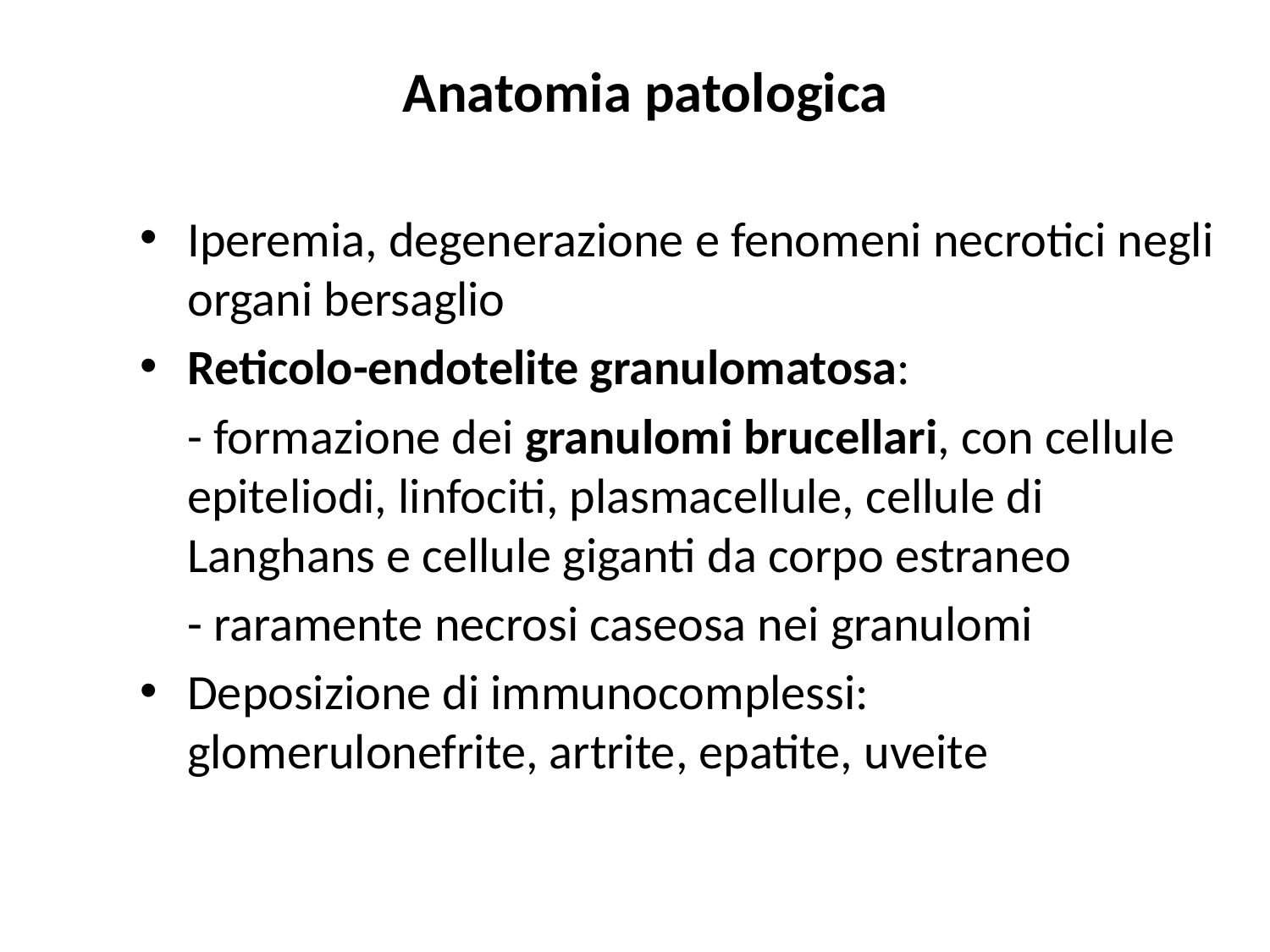

# Anatomia patologica
Iperemia, degenerazione e fenomeni necrotici negli organi bersaglio
Reticolo-endotelite granulomatosa:
	- formazione dei granulomi brucellari, con cellule epiteliodi, linfociti, plasmacellule, cellule di Langhans e cellule giganti da corpo estraneo
	- raramente necrosi caseosa nei granulomi
Deposizione di immunocomplessi: glomerulonefrite, artrite, epatite, uveite